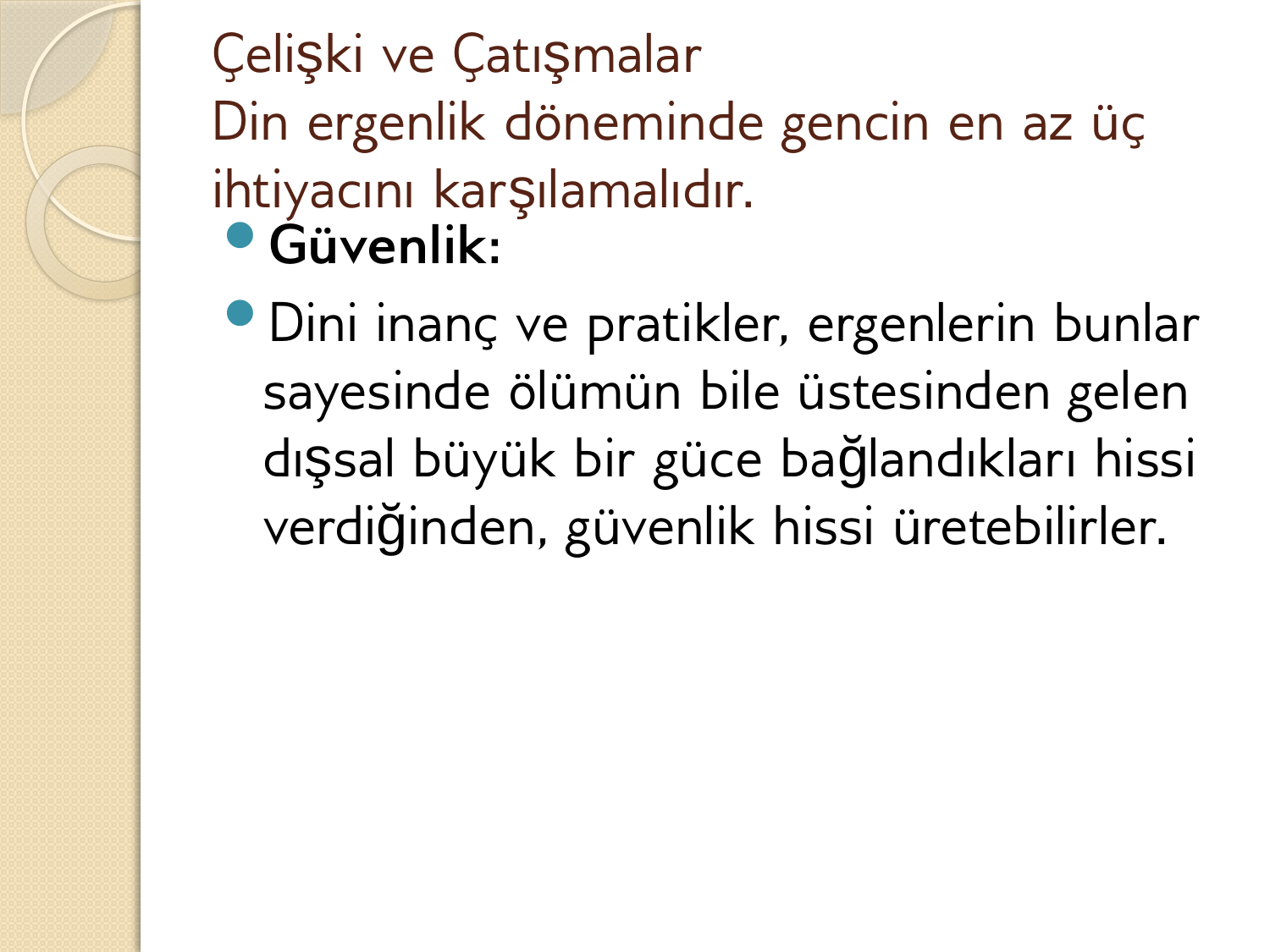

# Çelişki ve Çatışmalar Din ergenlik döneminde gencin en az üç ihtiyacını karşılamalıdır.
Güvenlik:
Dini inanç ve pratikler, ergenlerin bunlar sayesinde ölümün bile üstesinden gelen dışsal büyük bir güce bağlandıkları hissi verdiğinden, güvenlik hissi üretebilirler.